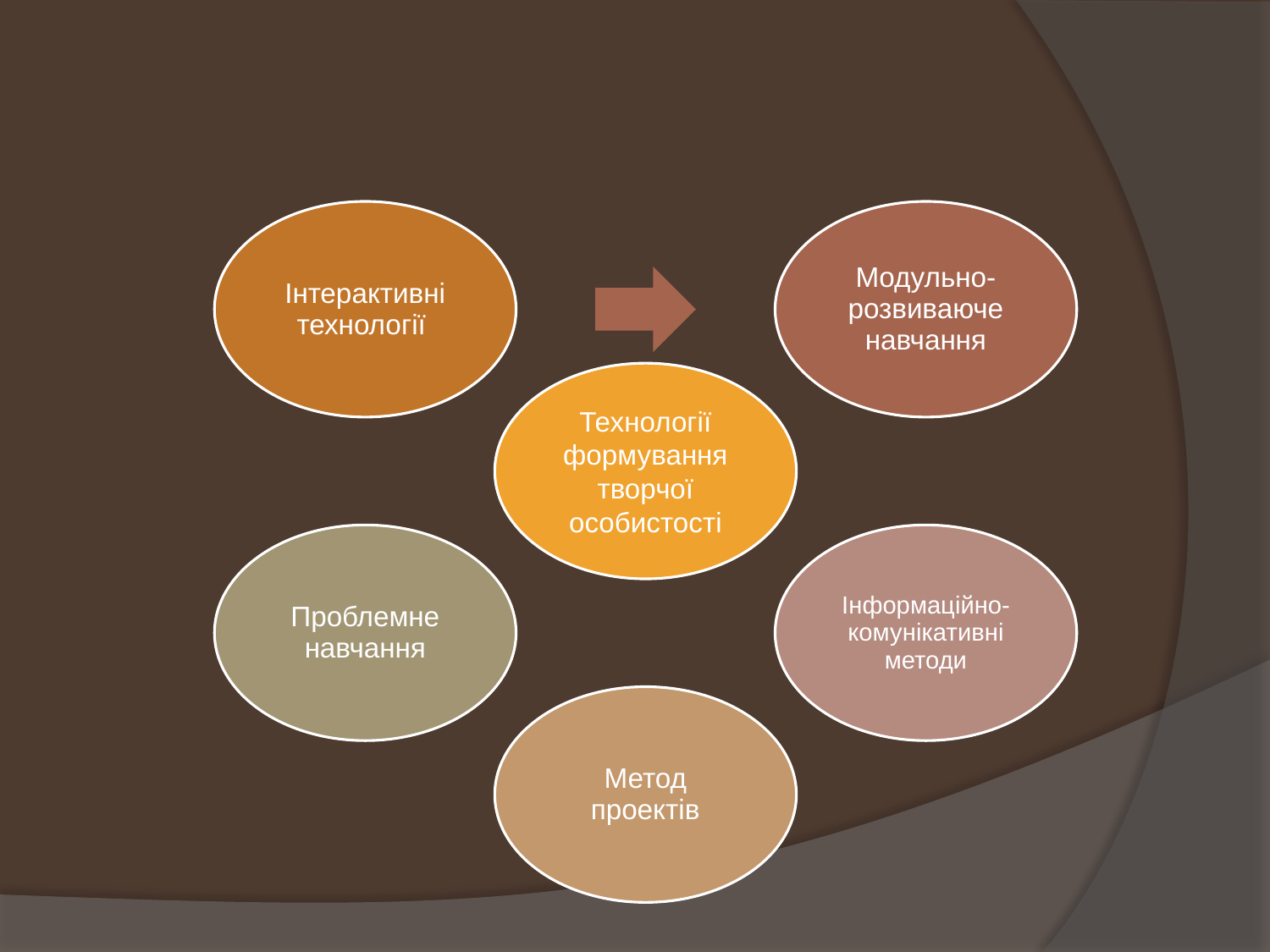

Технології формування творчої особистості
Модульно-розвиваюче навчання
Інформаційно-комунікативні методи
Метод проектів
Проблемне навчання
Інтерактивні технології